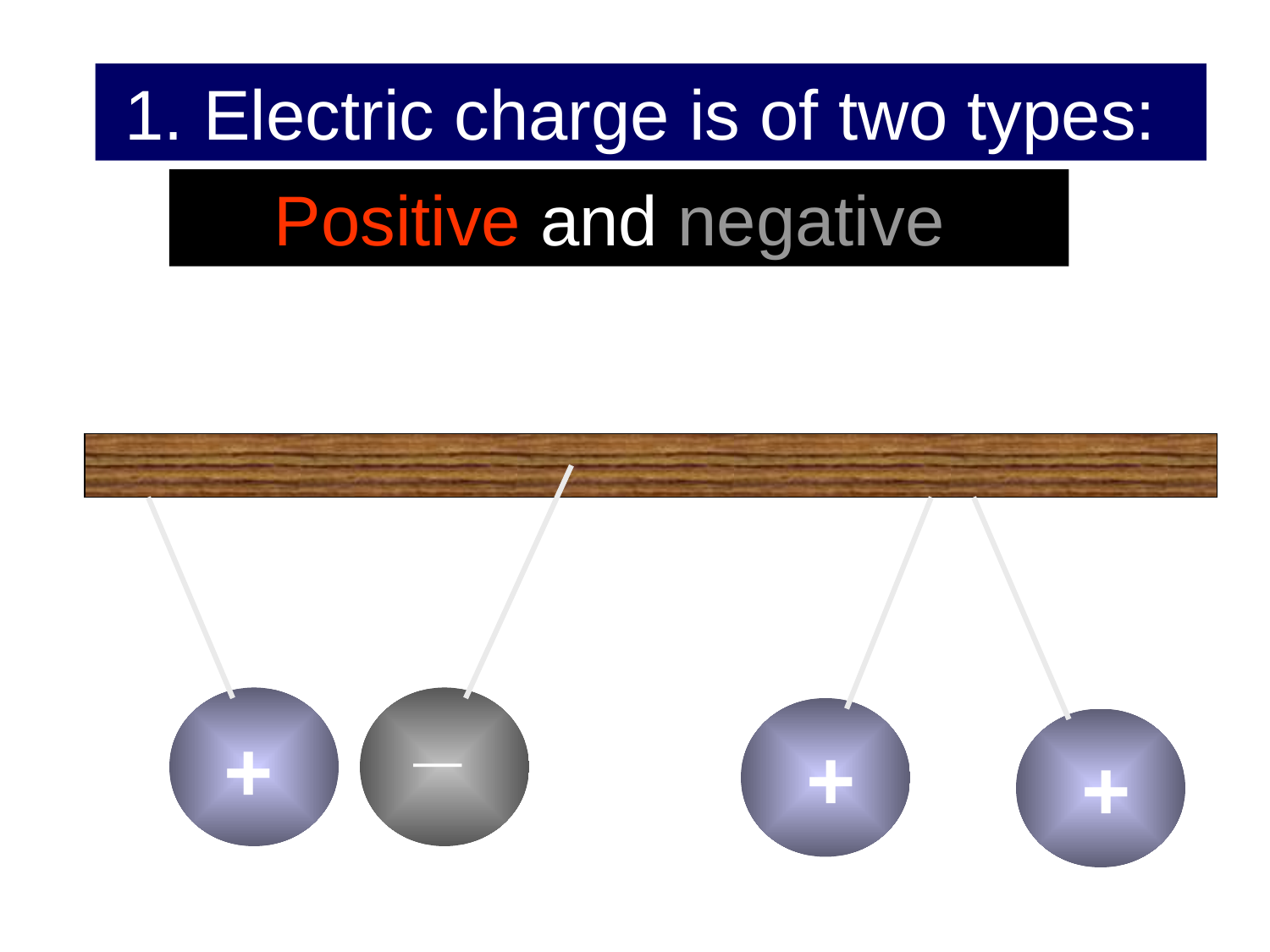

1. Electric charge is of two types:
Positive and negative
2.  Unlike charges attract and like charges repel.

_

+

+
+